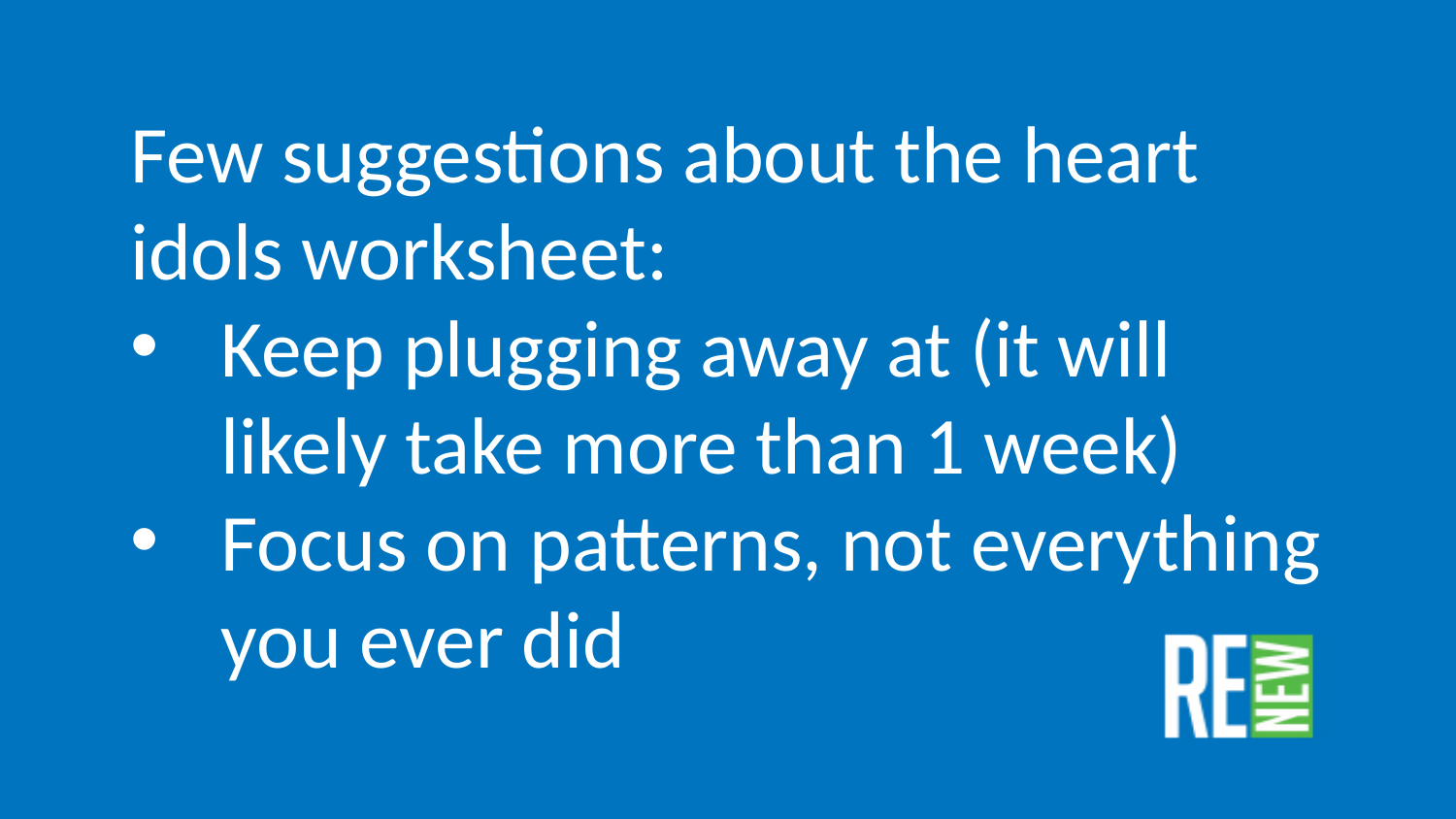

Few suggestions about the heart idols worksheet:
Keep plugging away at (it will likely take more than 1 week)
Focus on patterns, not everything you ever did